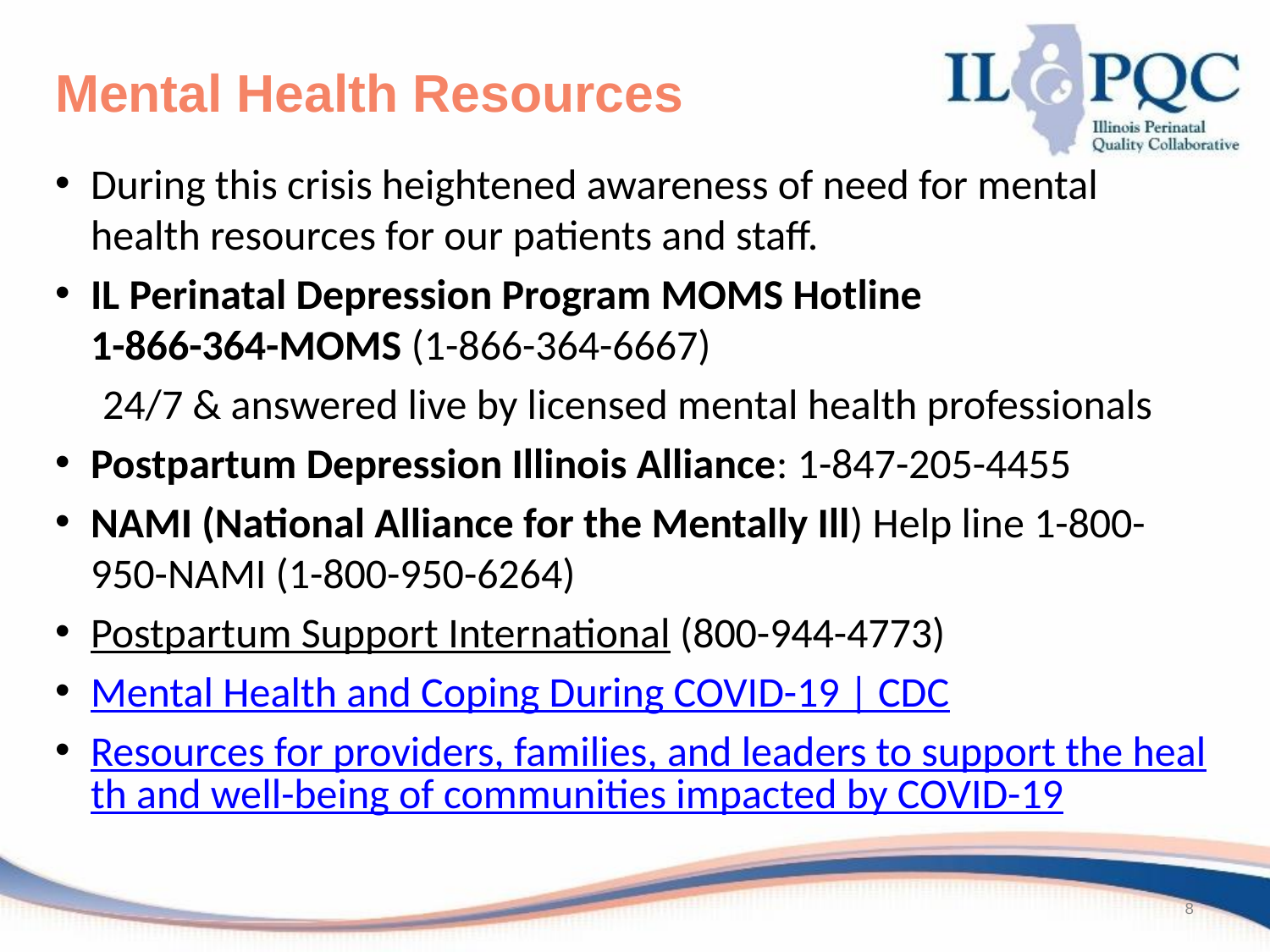

# Mental Health Resources
During this crisis heightened awareness of need for mental health resources for our patients and staff.
IL Perinatal Depression Program MOMS Hotline
1-866-364-MOMS (1-866-364-6667)
     24/7 & answered live by licensed mental health professionals
Postpartum Depression Illinois Alliance: 1-847-205-4455
NAMI (National Alliance for the Mentally Ill) Help line 1-800-950-NAMI (1-800-950-6264)
Postpartum Support International (800-944-4773)
Mental Health and Coping During COVID-19 | CDC
Resources for providers, families, and leaders to support the health and well-being of communities impacted by COVID-19
8